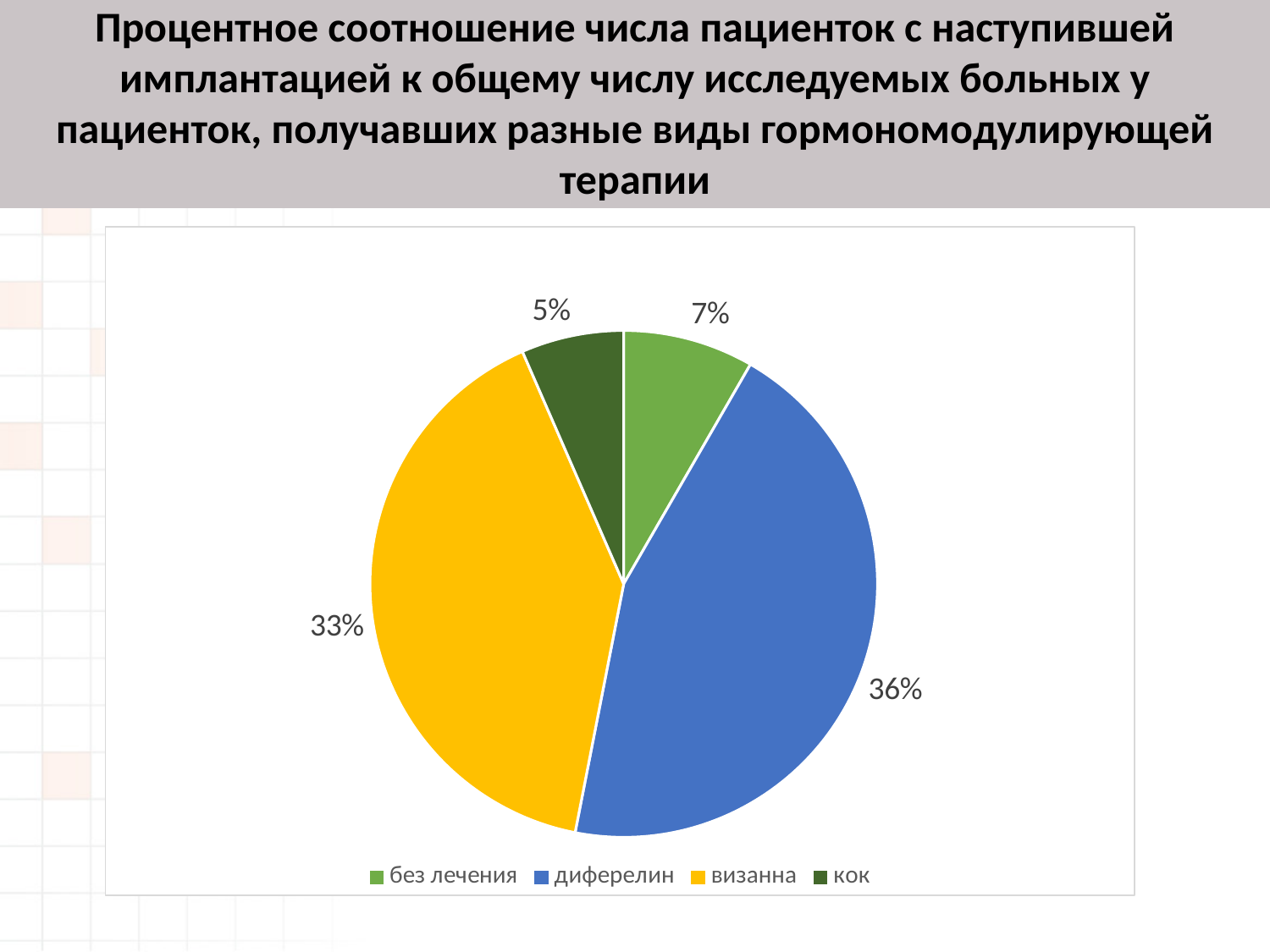

# Процентное соотношение числа пациенток с наступившей имплантацией к общему числу исследуемых больных у пациенток, получавших разные виды гормономодулирующей терапии

### Chart:

| Category | 0 |  |
|---|---|---|
| без лечения | 0.067 | 0.067 |
| диферелин | 0.36 | 0.36 |
| визанна | 0.325 | 0.325 |
| кок | 0.0526 | 0.0526 |